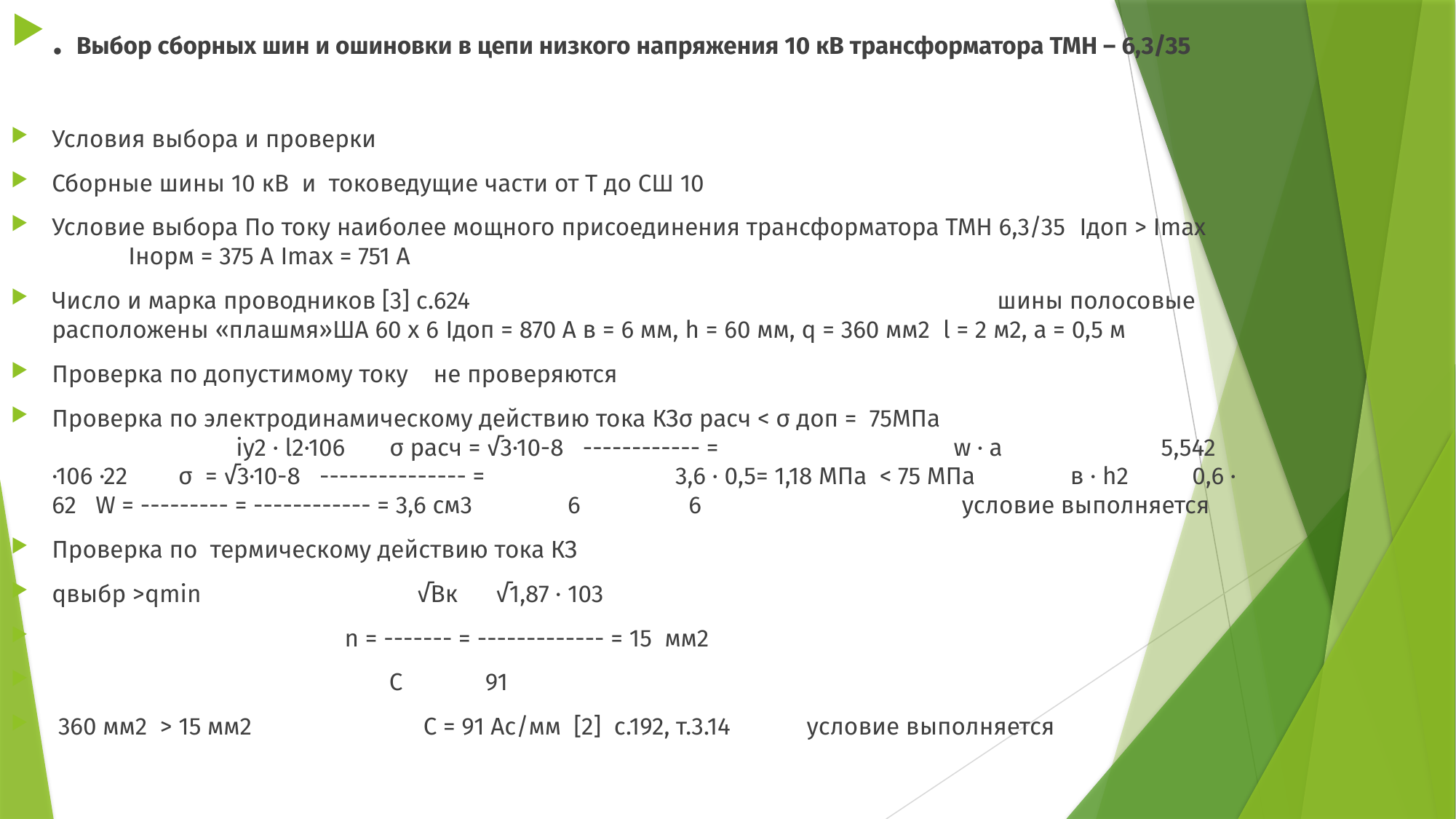

. Выбор сборных шин и ошиновки в цепи низкого напряжения 10 кВ трансформатора ТМН – 6,3/35

Условия выбора и проверки
Сборные шины 10 кВ  и  токоведущие части от Т до СШ 10
Условие выбора По току наиболее мощного присоединения трансформатора ТМН 6,3/35  Iдоп > Imax                  Iнорм = 375 А Imax = 751 А
Число и марка проводников [3] с.624                                                                                   шины полосовые расположены «плашмя»ША 60 х 6 Iдоп = 870 А в = 6 мм, h = 60 мм, q = 360 мм2  l = 2 м2, а = 0,5 м
Проверка по допустимому току    не проверяются
Проверка по электродинамическому действию тока КЗσ расч < σ доп =  75МПа                                                                             iу2 · l2·106       σ расч = √3∙10-8   ------------ =                                     w · а                         5,542 ·106 ·22        σ  = √3∙10-8   --------------- =                              3,6 · 0,5= 1,18 МПа  < 75 МПа               в · h2          0,6 · 62   W = --------- = ------------ = 3,6 см3               6                 6                                         условие выполняется
Проверка по  термическому действию тока КЗ
qвыбр >qmin                                  √Вк      √1,87 · 103
                                              n = ------- = ------------- = 15  мм2
                                                     С             91
 360 мм2  > 15 мм2                           С = 91 Ас/мм  [2]  с.192, т.3.14            условие выполняется